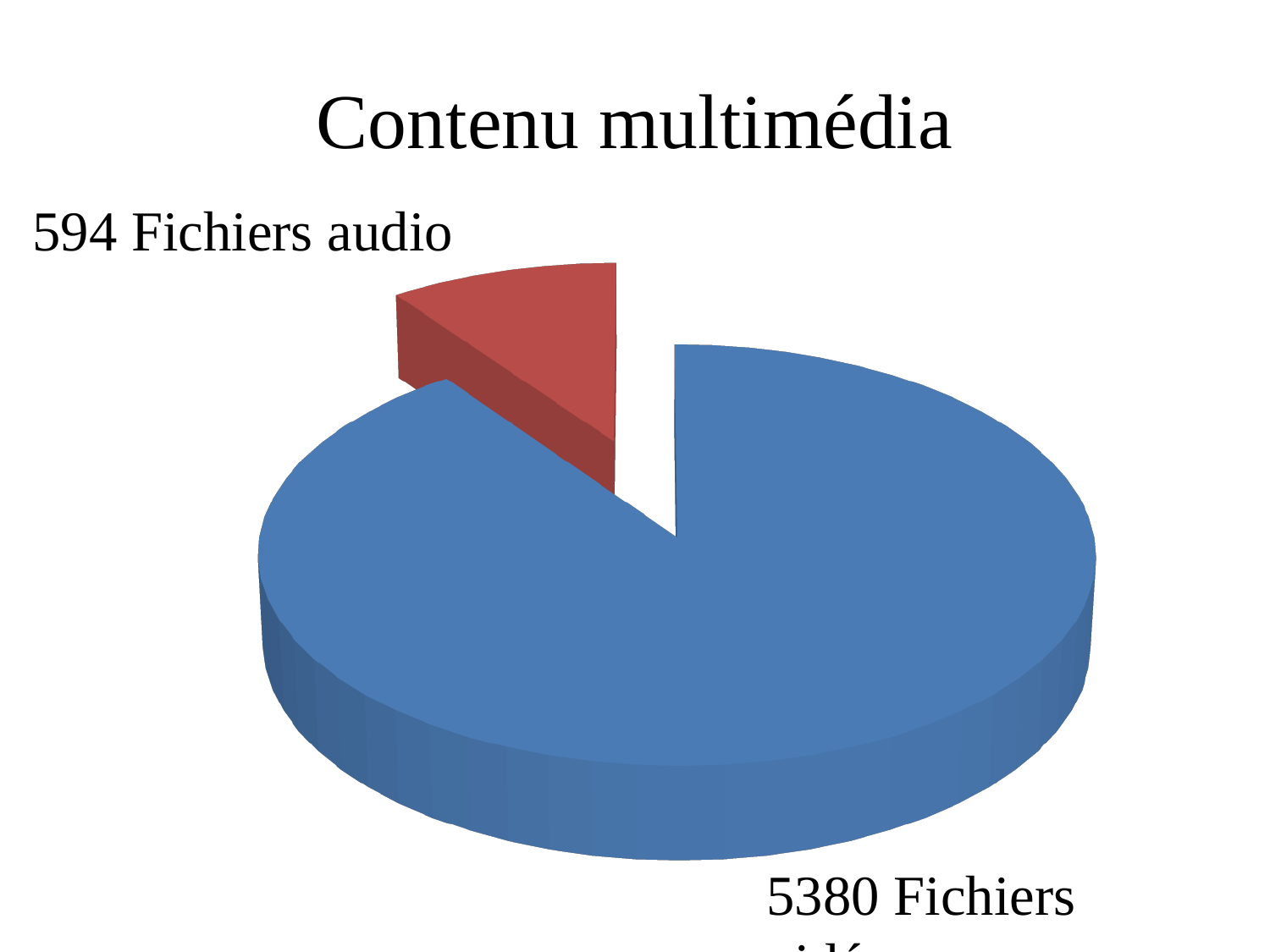

# Contenu multimédia
594 Fichiers audio

[unsupported chart]

5380 Fichiers vidéos